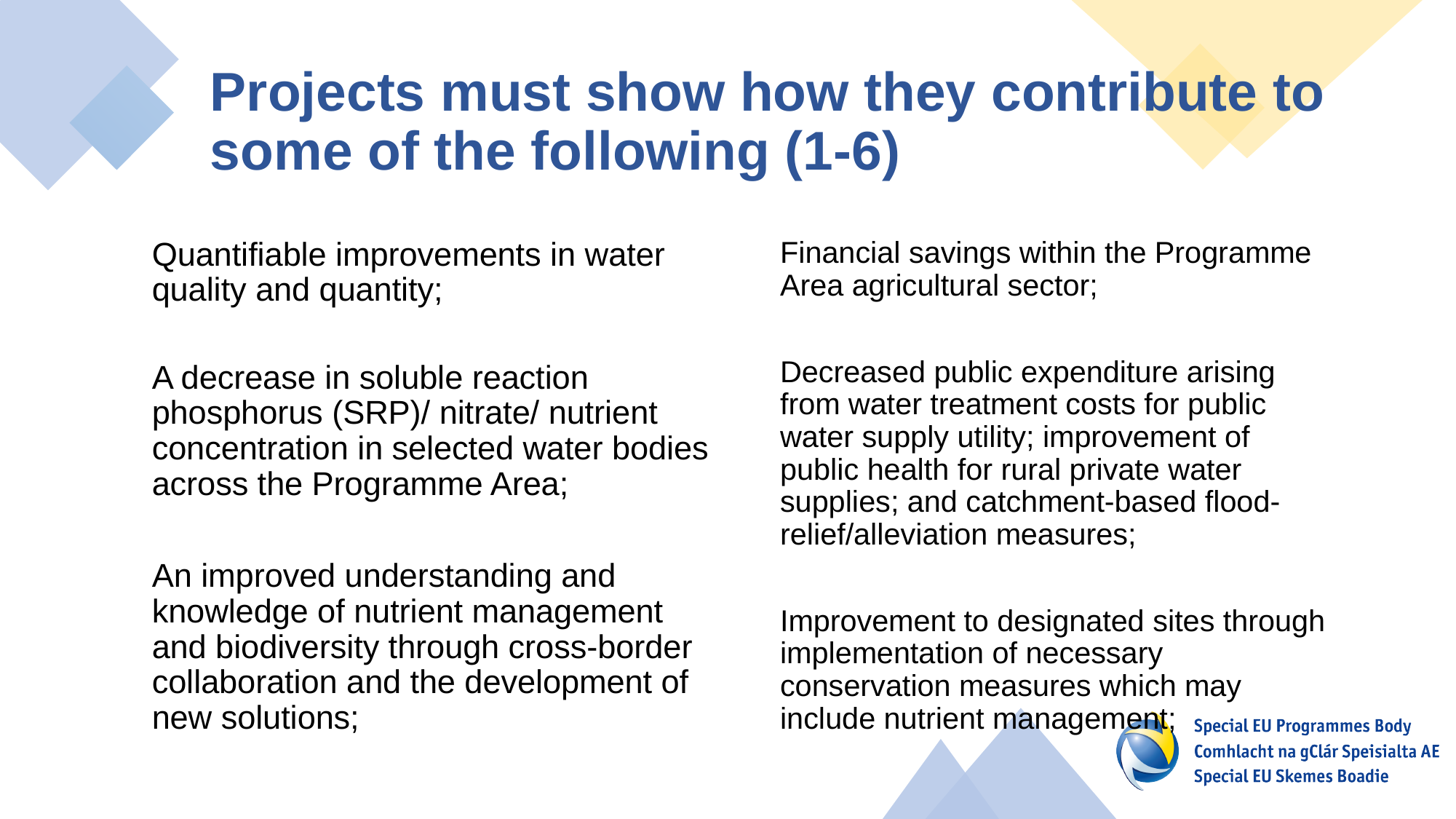

# Projects must show how they contribute to some of the following (1-6)
Quantifiable improvements in water quality and quantity;

A decrease in soluble reaction phosphorus (SRP)/ nitrate/ nutrient concentration in selected water bodies across the Programme Area;

An improved understanding and knowledge of nutrient management and biodiversity through cross-border collaboration and the development of new solutions;

Financial savings within the Programme Area agricultural sector;

Decreased public expenditure arising from water treatment costs for public water supply utility; improvement of public health for rural private water supplies; and catchment-based flood-relief/alleviation measures;

Improvement to designated sites through implementation of necessary conservation measures which may include nutrient management;